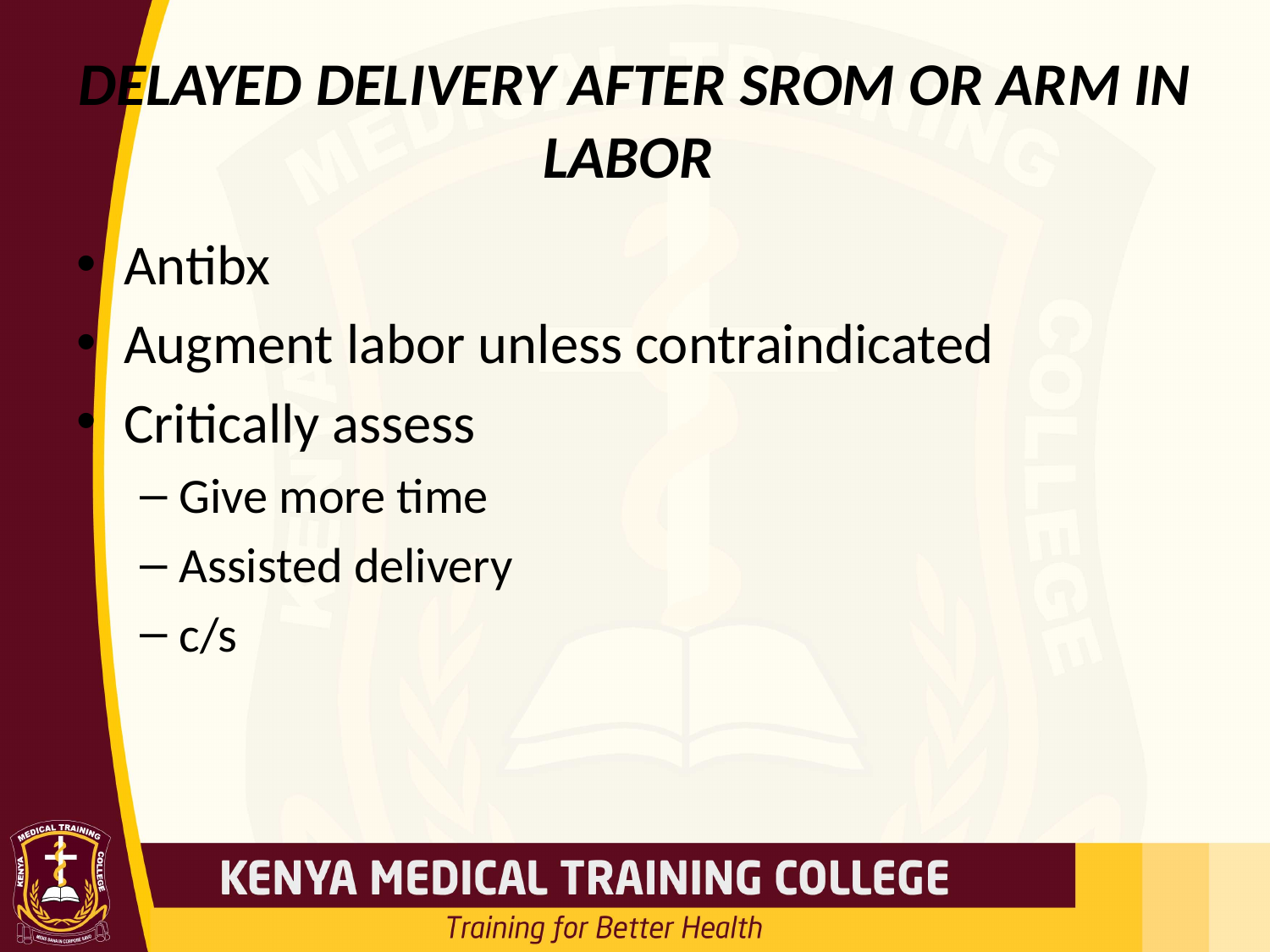

# DELAYED DELIVERY AFTER SROM OR ARM IN LABOR
Antibx
Augment labor unless contraindicated
Critically assess
Give more time
Assisted delivery
c/s